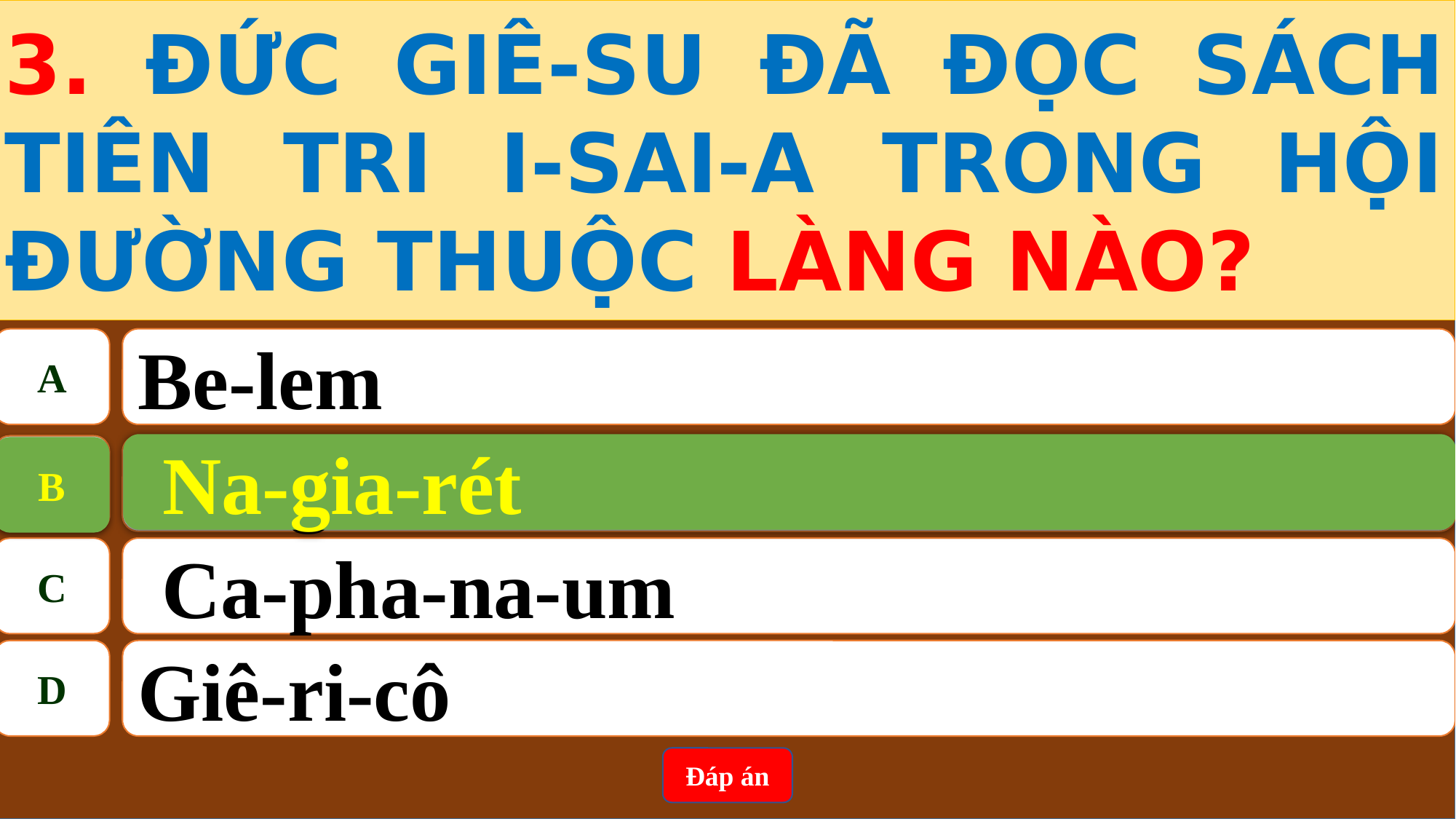

3. ĐỨC GIÊ-SU ĐÃ ĐỌC SÁCH TIÊN TRI I-SAI-A TRONG HỘI ĐƯỜNG THUỘC LÀNG NÀO?
A
Be-lem
Na-gia-rét
B
B
Na-gia-rét
C
Ca-pha-na-um
D
Giê-ri-cô
Đáp án